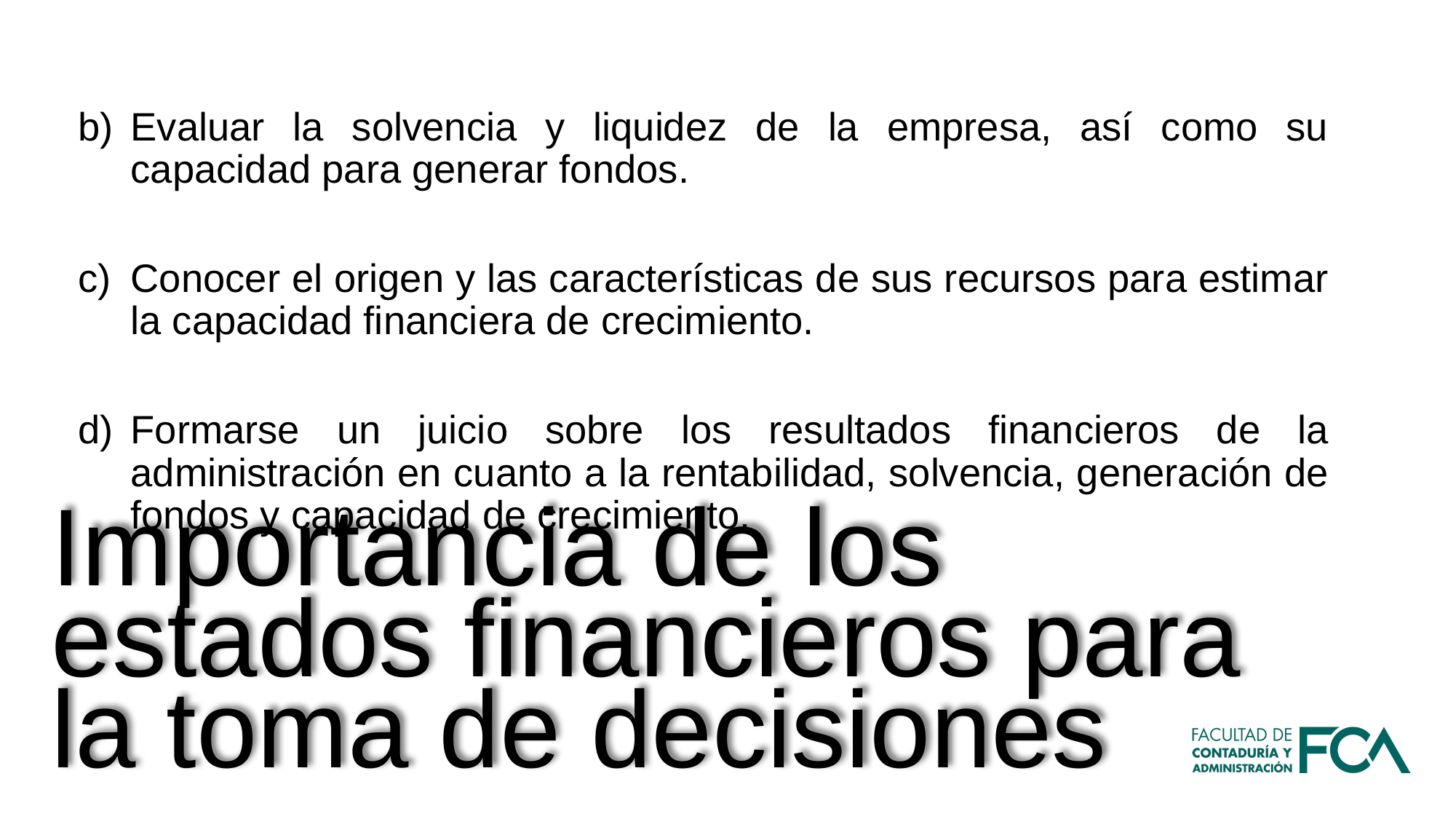

Evaluar la solvencia y liquidez de la empresa, así como su capacidad para generar fondos.

Conocer el origen y las características de sus recursos para estimar la capacidad financiera de crecimiento.

Formarse un juicio sobre los resultados financieros de la administración en cuanto a la rentabilidad, solvencia, generación de fondos y capacidad de crecimiento.

Importancia de los estados financieros para la toma de decisiones